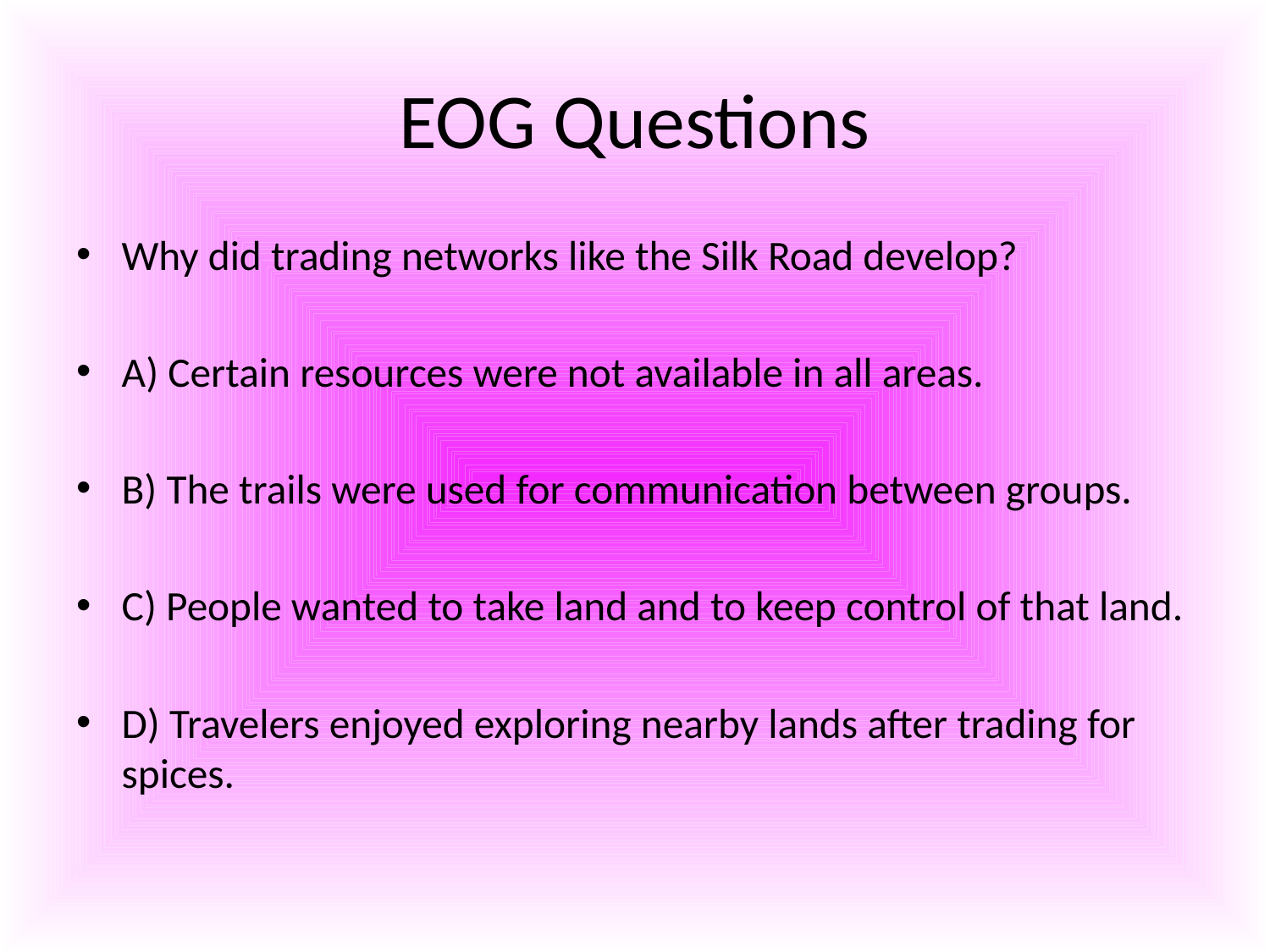

# EOG Questions
Why did trading networks like the Silk Road develop?

A) Certain resources were not available in all areas.

B) The trails were used for communication between groups.

C) People wanted to take land and to keep control of that land.

D) Travelers enjoyed exploring nearby lands after trading for spices.